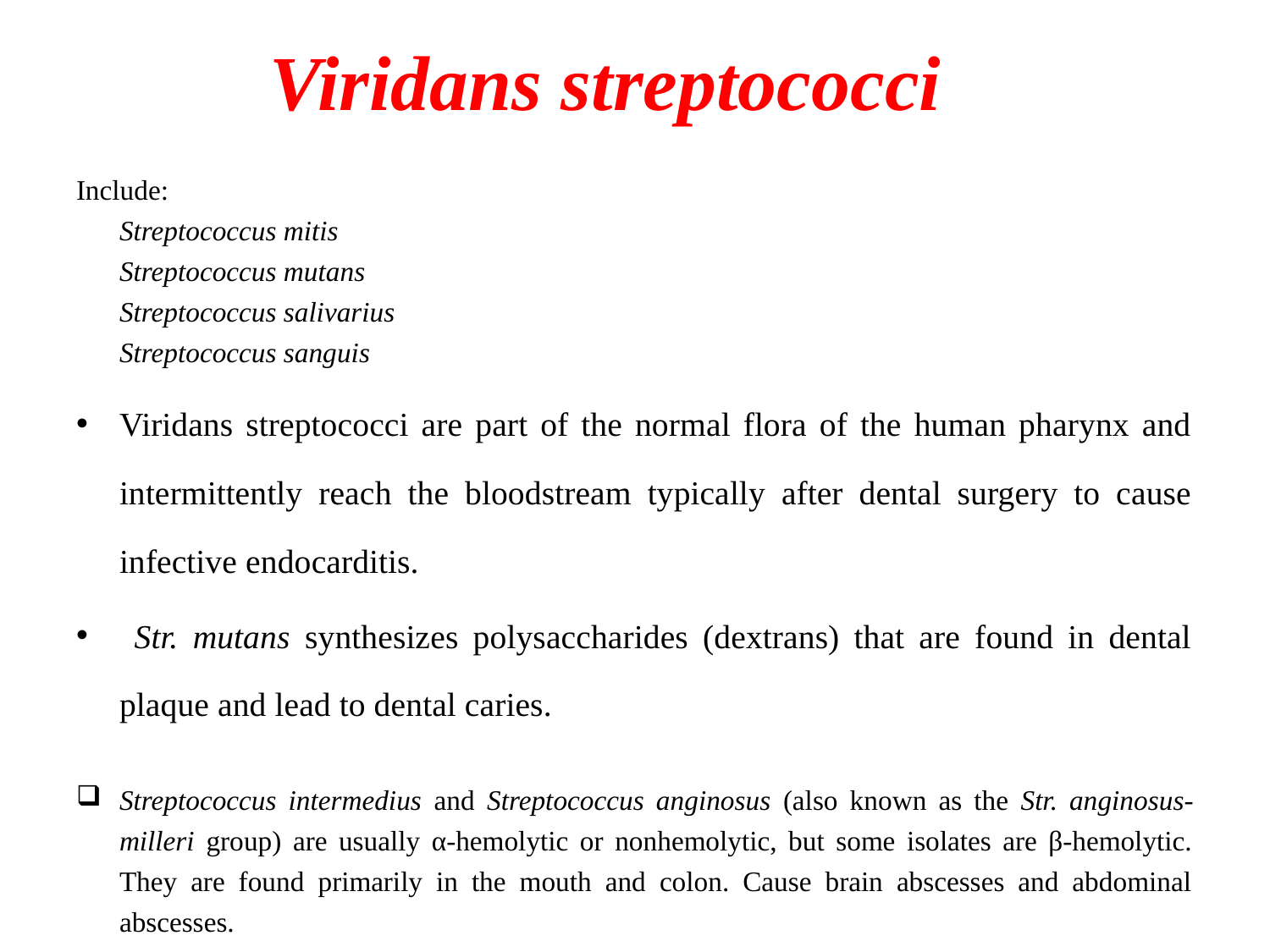

# Viridans streptococci
Include:
Streptococcus mitis
Streptococcus mutans
Streptococcus salivarius
Streptococcus sanguis
Viridans streptococci are part of the normal flora of the human pharynx and intermittently reach the bloodstream typically after dental surgery to cause infective endocarditis.
 Str. mutans synthesizes polysaccharides (dextrans) that are found in dental plaque and lead to dental caries.

Streptococcus intermedius and Streptococcus anginosus (also known as the Str. anginosus-milleri group) are usually α-hemolytic or nonhemolytic, but some isolates are β-hemolytic. They are found primarily in the mouth and colon. Cause brain abscesses and abdominal abscesses.